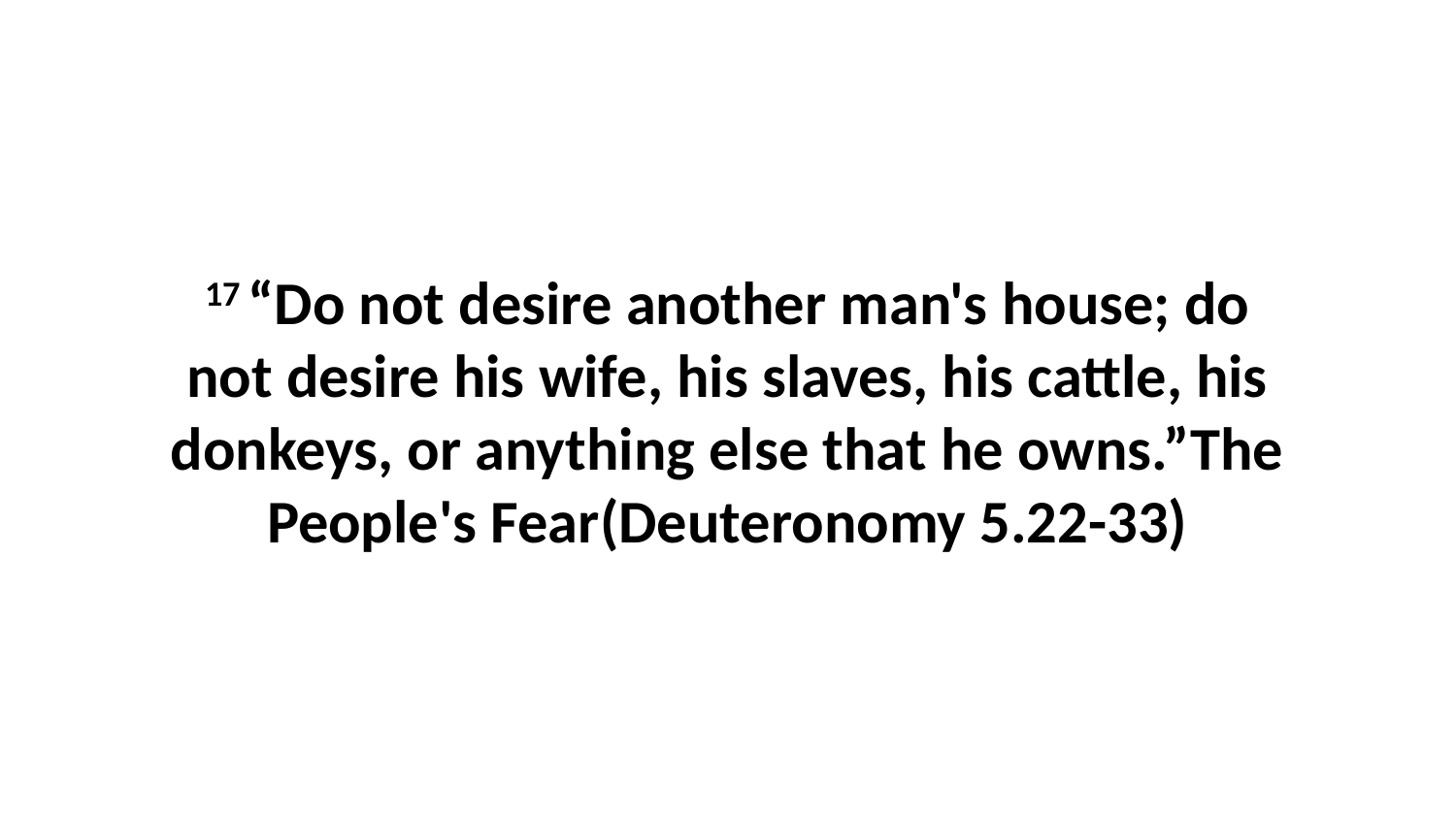

17 “Do not desire another man's house; do not desire his wife, his slaves, his cattle, his donkeys, or anything else that he owns.”The People's Fear(Deuteronomy 5.22-33)